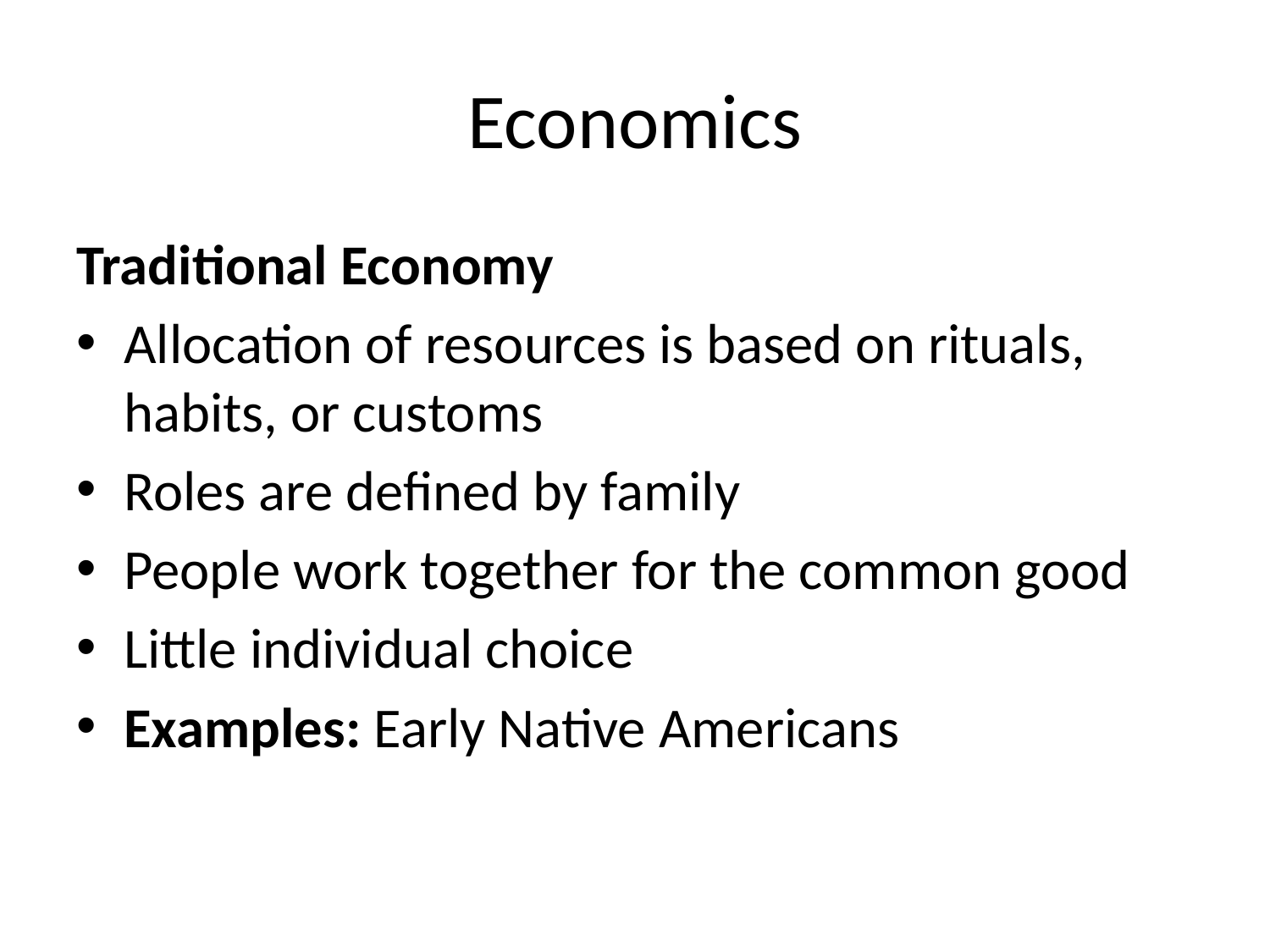

# Economics
Traditional Economy
Allocation of resources is based on rituals, habits, or customs
Roles are defined by family
People work together for the common good
Little individual choice
Examples: Early Native Americans